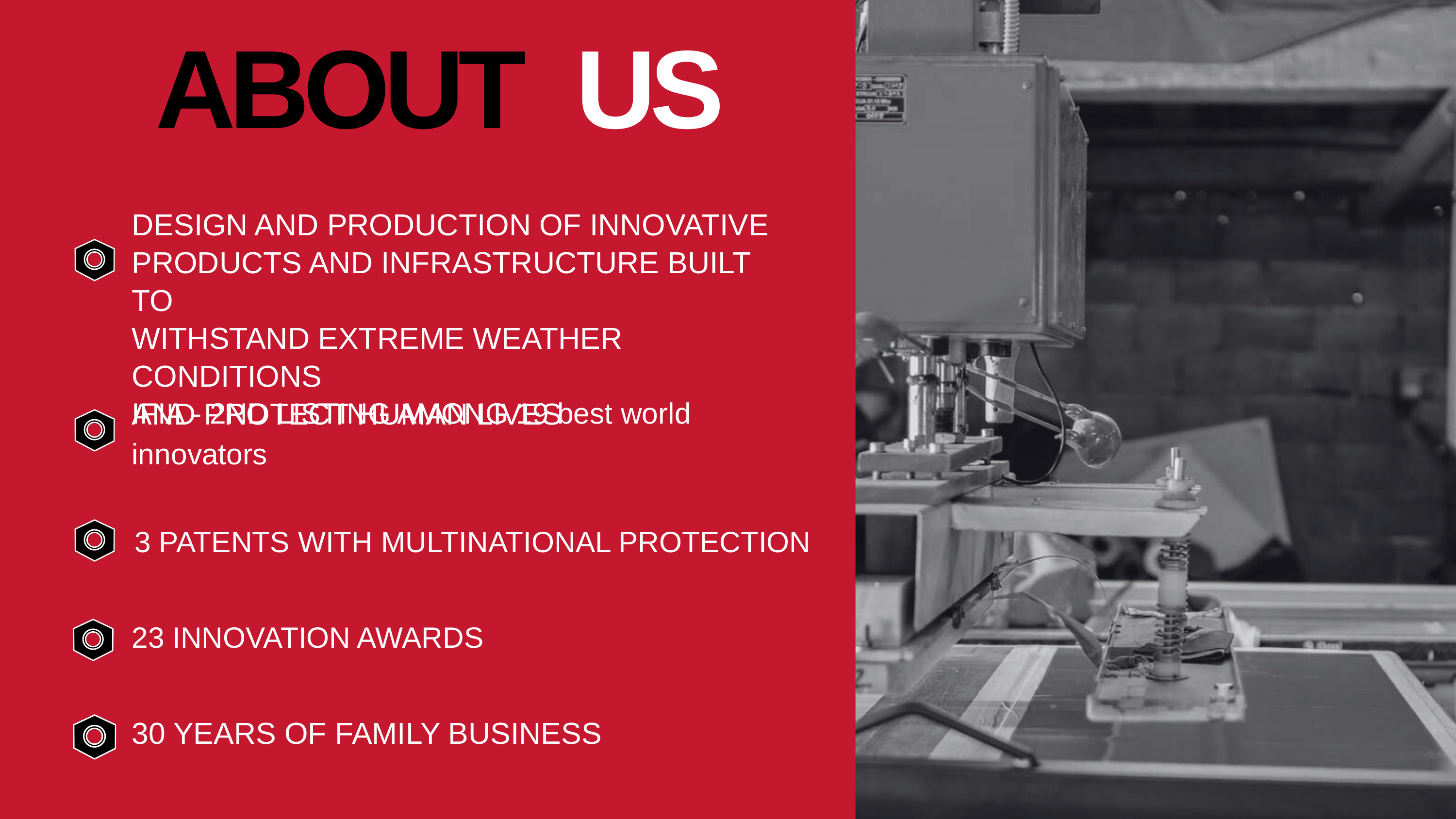

ABOUT  US
DESIGN AND PRODUCTION OF INNOVATIVE
PRODUCTS AND INFRASTRUCTURE BUILT TO
WITHSTAND EXTREME WEATHER CONDITIONS
AND PROTECT HUMAN LIVES

IFIA - 2ND LISTING AMONG 19 best world innovators

 3 PATENTS WITH MULTINATIONAL PROTECTION

23 INNOVATION AWARDS

30 YEARS OF FAMILY BUSINESS